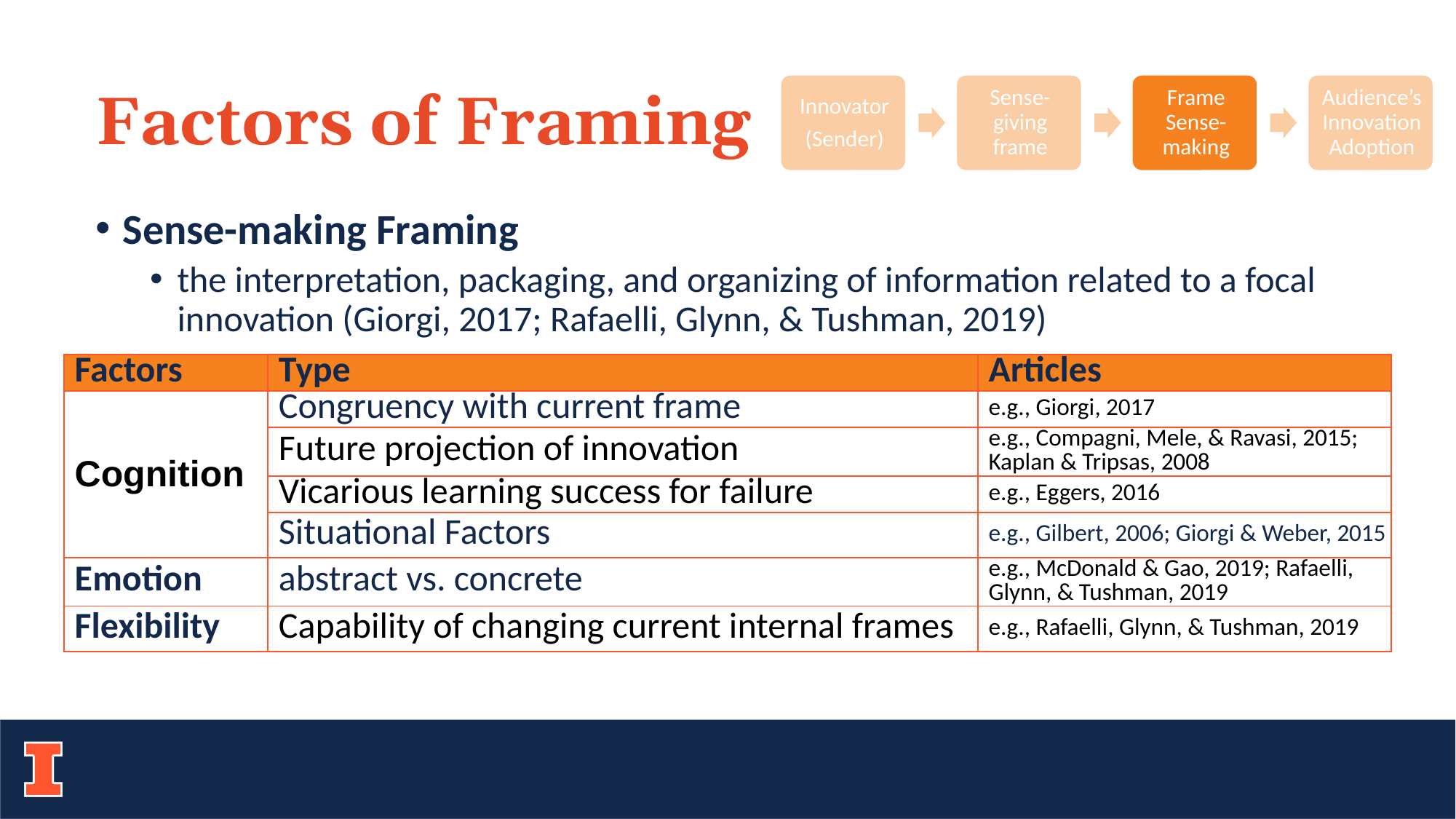

Innovator
(Sender)

Sense-giving frame

Frame Sense-making

Audience’s Innovation Adoption
Factors of Framing
Sense-making Framing
the interpretation, packaging, and organizing of information related to a focal innovation (Giorgi, 2017; Rafaelli, Glynn, & Tushman, 2019)

| Factors | Type | Articles |
| --- | --- | --- |
| Cognition | Congruency with current frame | e.g., Giorgi, 2017 |
|  | Future projection of innovation | e.g., Compagni, Mele, & Ravasi, 2015; Kaplan & Tripsas, 2008 |
|  | Vicarious learning success for failure | e.g., Eggers, 2016 |
|  | Situational Factors | e.g., Gilbert, 2006; Giorgi & Weber, 2015 |
| Emotion | abstract vs. concrete | e.g., McDonald & Gao, 2019; Rafaelli, Glynn, & Tushman, 2019 |
| Flexibility | Capability of changing current internal frames | e.g., Rafaelli, Glynn, & Tushman, 2019 |